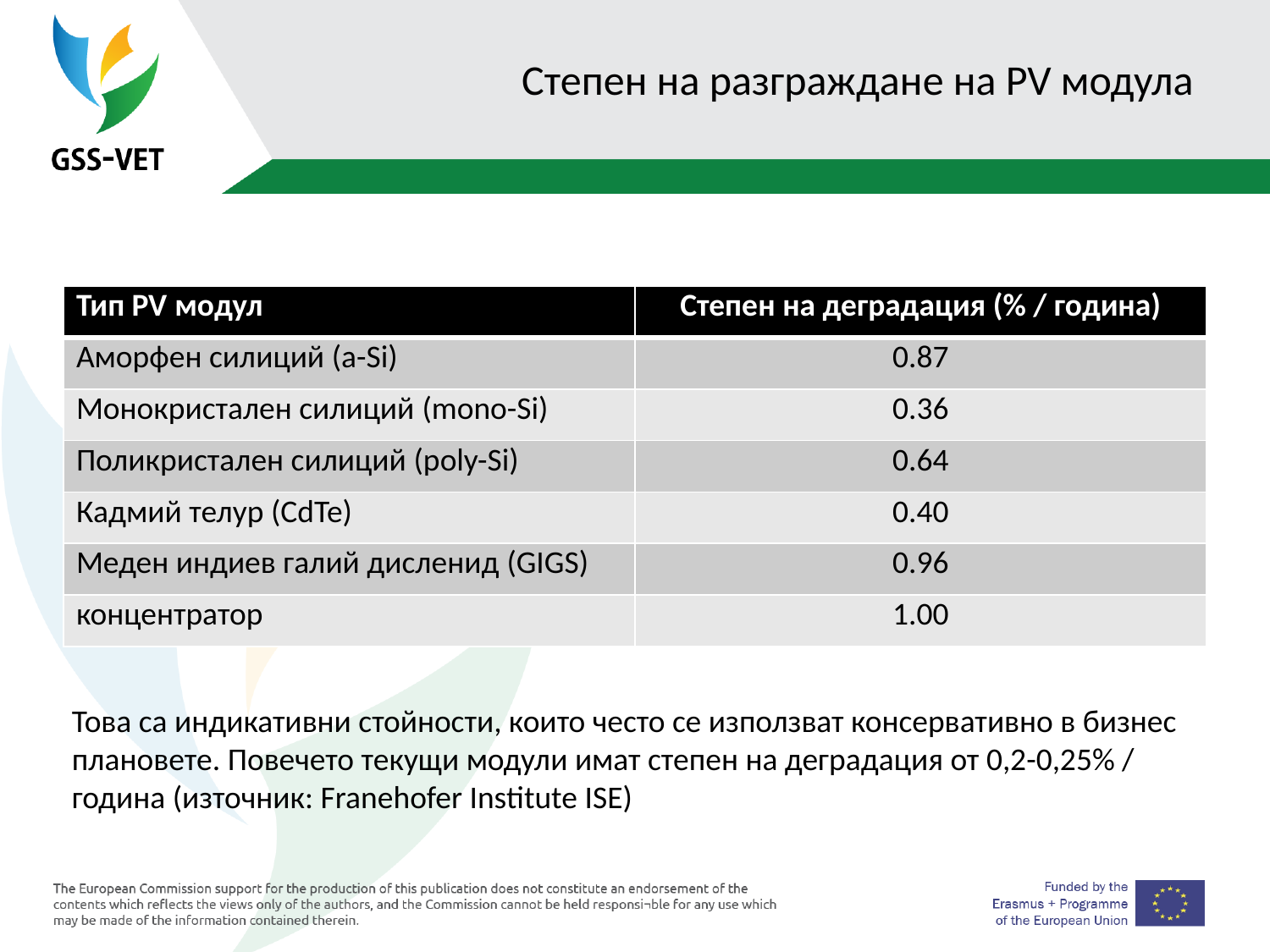

# Степен на разграждане на PV модула
| Тип PV модул | Степен на деградация (% / година) |
| --- | --- |
| Аморфен силиций (a-Si) | 0.87 |
| Монокристален силиций (mono-Si) | 0.36 |
| Поликристален силиций (poly-Si) | 0.64 |
| Кадмий телур (CdTe) | 0.40 |
| Меден индиев галий дисленид (GIGS) | 0.96 |
| концентратор | 1.00 |
Това са индикативни стойности, които често се използват консервативно в бизнес плановете. Повечето текущи модули имат степен на деградация от 0,2-0,25% / година (източник: Franehofer Institute ISE)